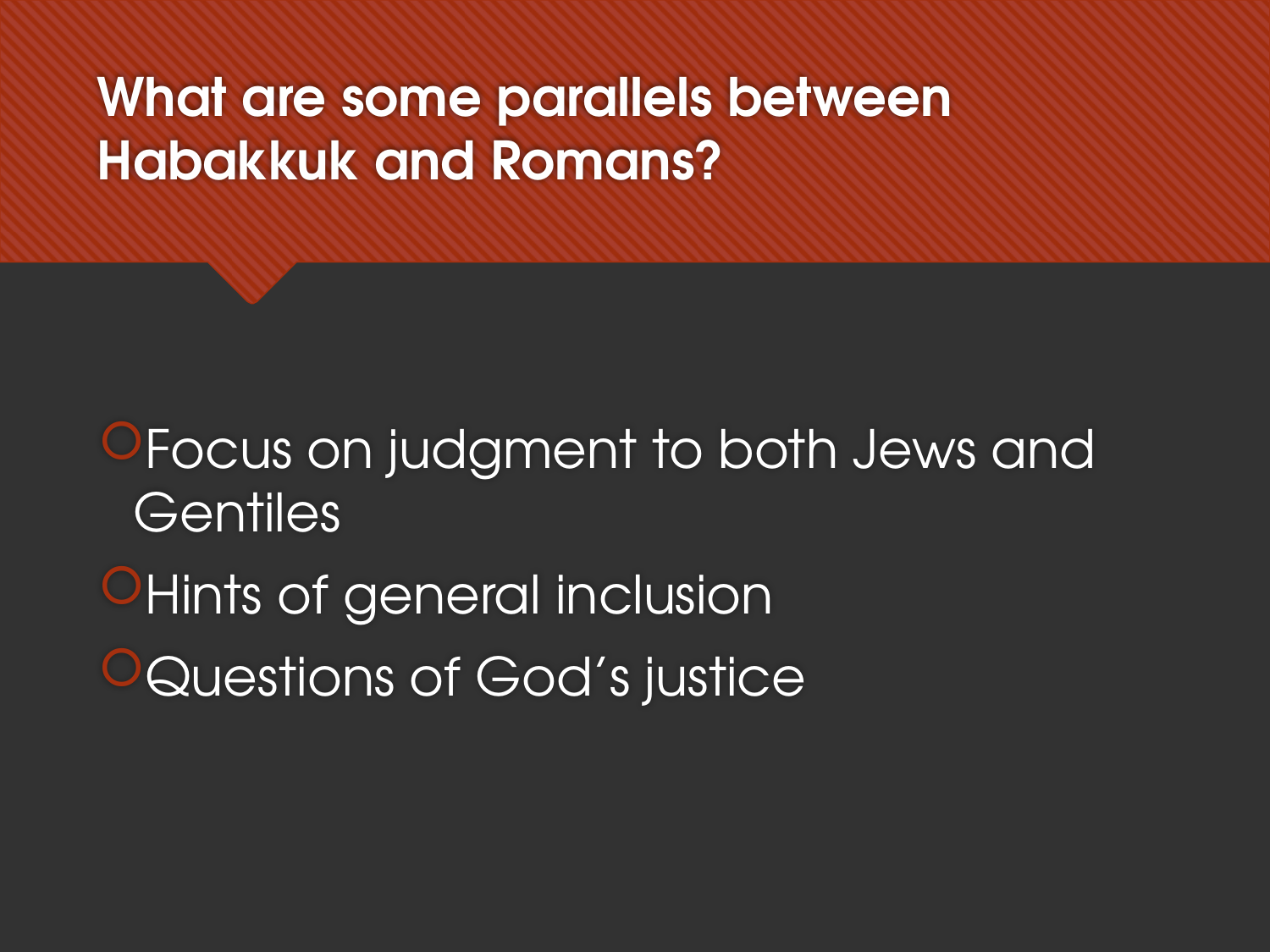

# What are some parallels between Habakkuk and Romans?
Focus on judgment to both Jews and Gentiles
Hints of general inclusion
Questions of God’s justice